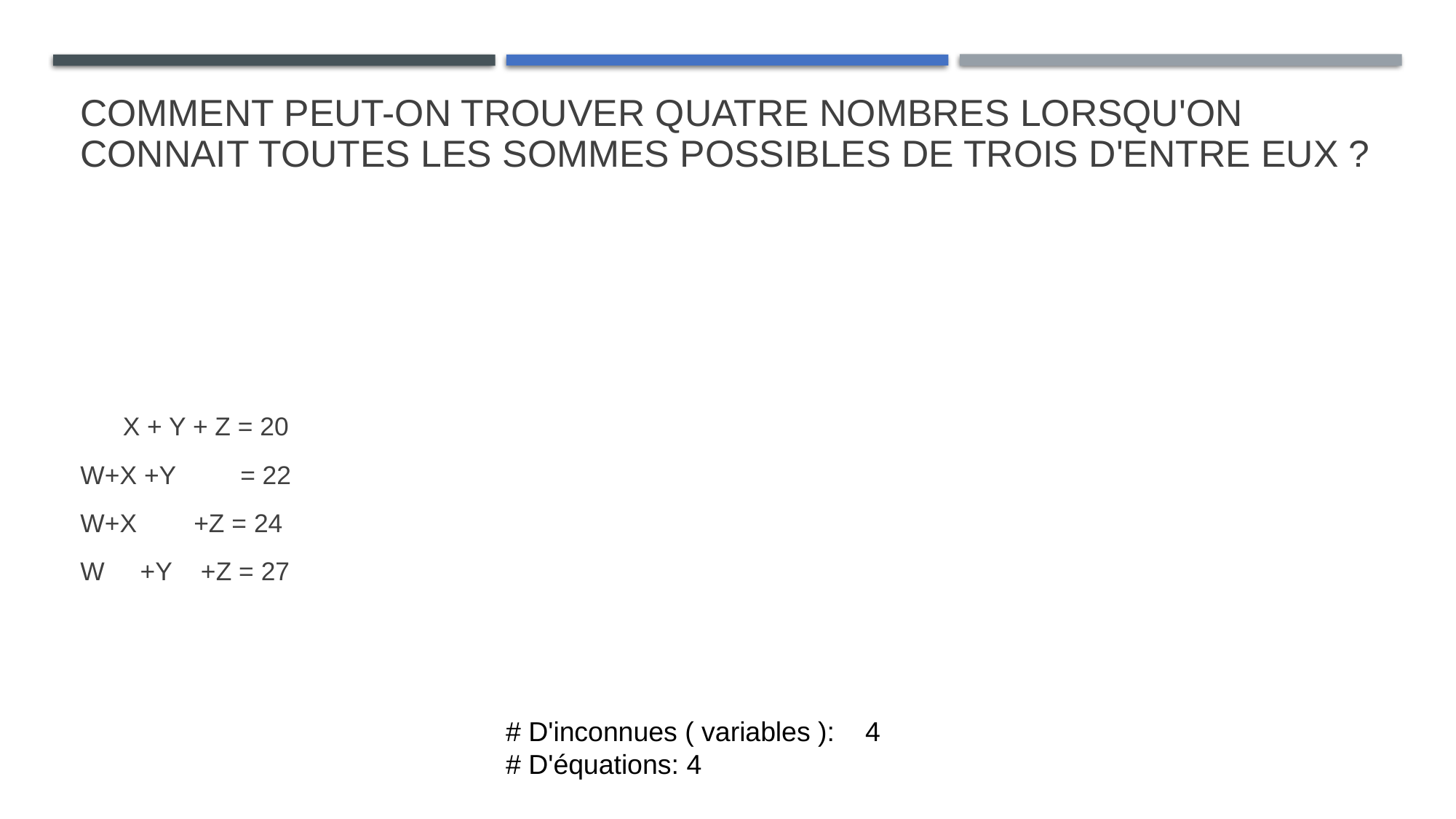

# Comment peut-on trouver quatre nombres lorsqu'on connait toutes les sommes possibles de trois d'entre eux ?
      X + Y + Z = 20
W+X +Y         = 22
W+X        +Z = 24
W     +Y    +Z = 27
# D'inconnues ( variables ):    4
# D'équations: 4